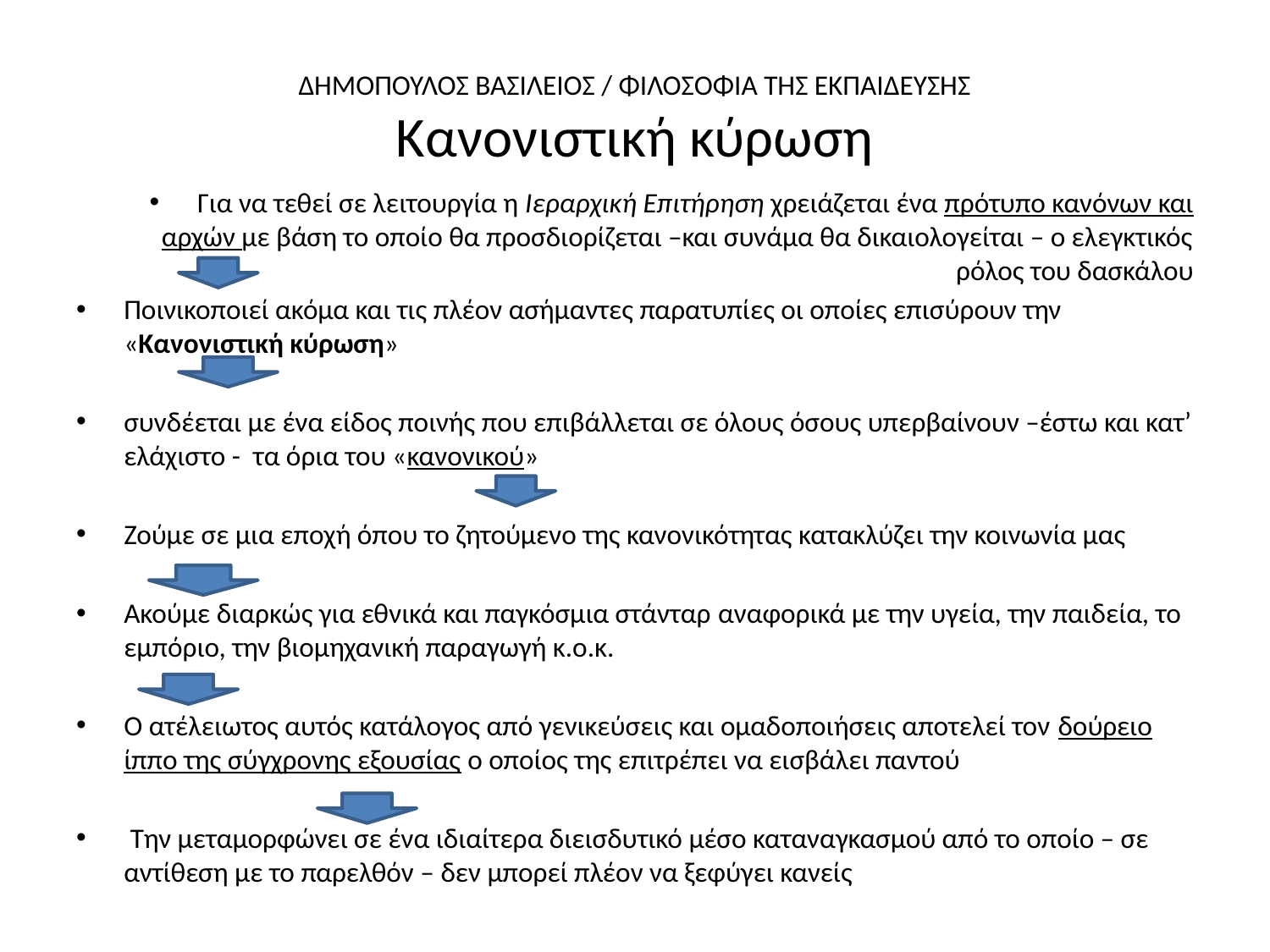

# ΔΗΜΟΠΟΥΛΟΣ ΒΑΣΙΛΕΙΟΣ / ΦΙΛΟΣΟΦΙΑ ΤΗΣ ΕΚΠΑΙΔΕΥΣΗΣ Κανονιστική κύρωση
Για να τεθεί σε λειτουργία η Ιεραρχική Επιτήρηση χρειάζεται ένα πρότυπο κανόνων και αρχών με βάση το οποίο θα προσδιορίζεται –και συνάμα θα δικαιολογείται – ο ελεγκτικός ρόλος του δασκάλου
Ποινικοποιεί ακόμα και τις πλέον ασήμαντες παρατυπίες οι οποίες επισύρουν την «Κανονιστική κύρωση»

συνδέεται με ένα είδος ποινής που επιβάλλεται σε όλους όσους υπερβαίνουν –έστω και κατ’ ελάχιστο -  τα όρια του «κανονικού»

Ζούμε σε μια εποχή όπου το ζητούμενο της κανονικότητας κατακλύζει την κοινωνία μας

Ακούμε διαρκώς για εθνικά και παγκόσμια στάνταρ αναφορικά με την υγεία, την παιδεία, το εμπόριο, την βιομηχανική παραγωγή κ.ο.κ.

Ο ατέλειωτος αυτός κατάλογος από γενικεύσεις και ομαδοποιήσεις αποτελεί τον δούρειο ίππο της σύγχρονης εξουσίας ο οποίος της επιτρέπει να εισβάλει παντού

 Την μεταμορφώνει σε ένα ιδιαίτερα διεισδυτικό μέσο καταναγκασμού από το οποίο – σε αντίθεση με το παρελθόν – δεν μπορεί πλέον να ξεφύγει κανείς